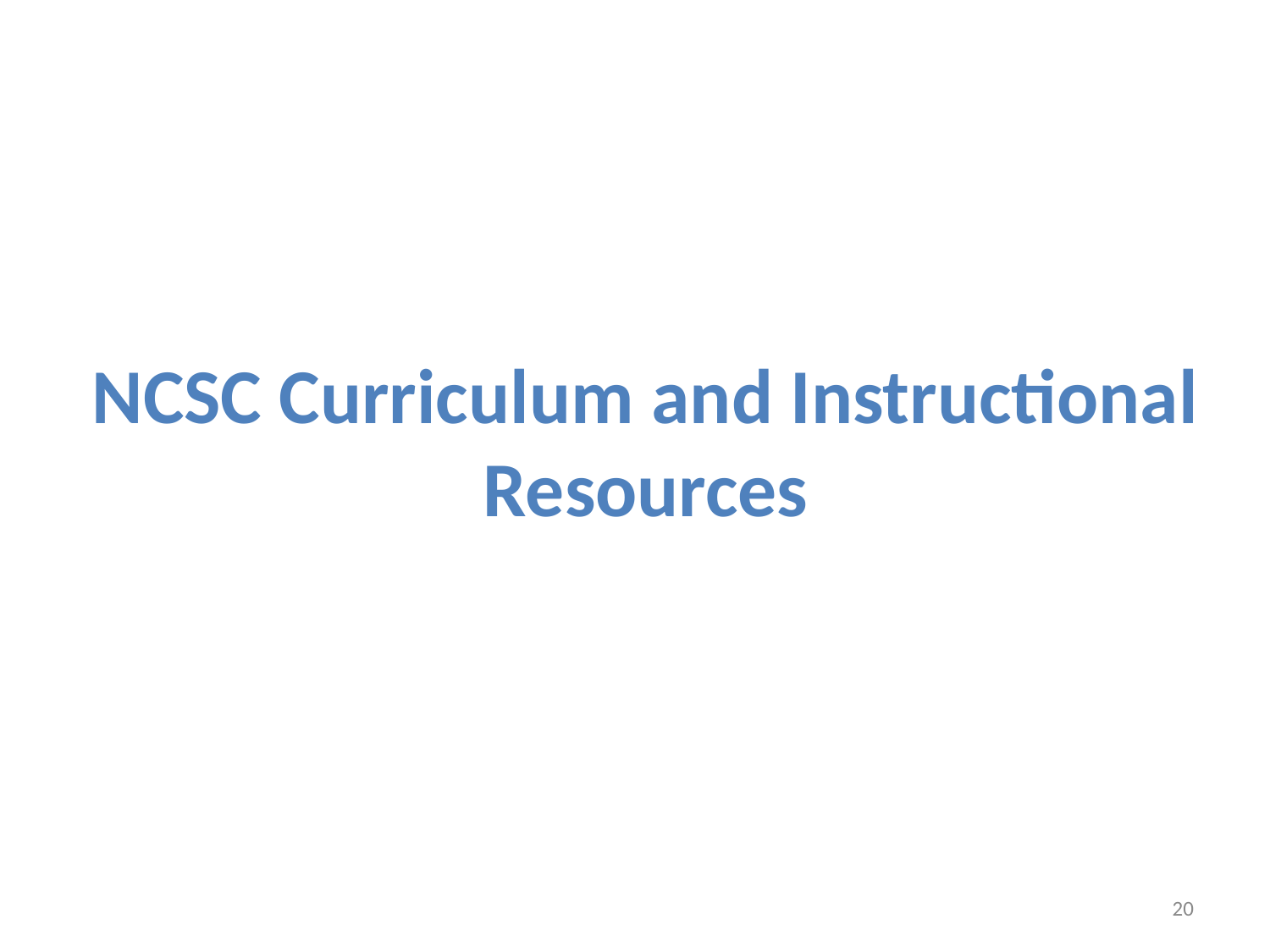

# NCSC Curriculum and Instructional Resources
20